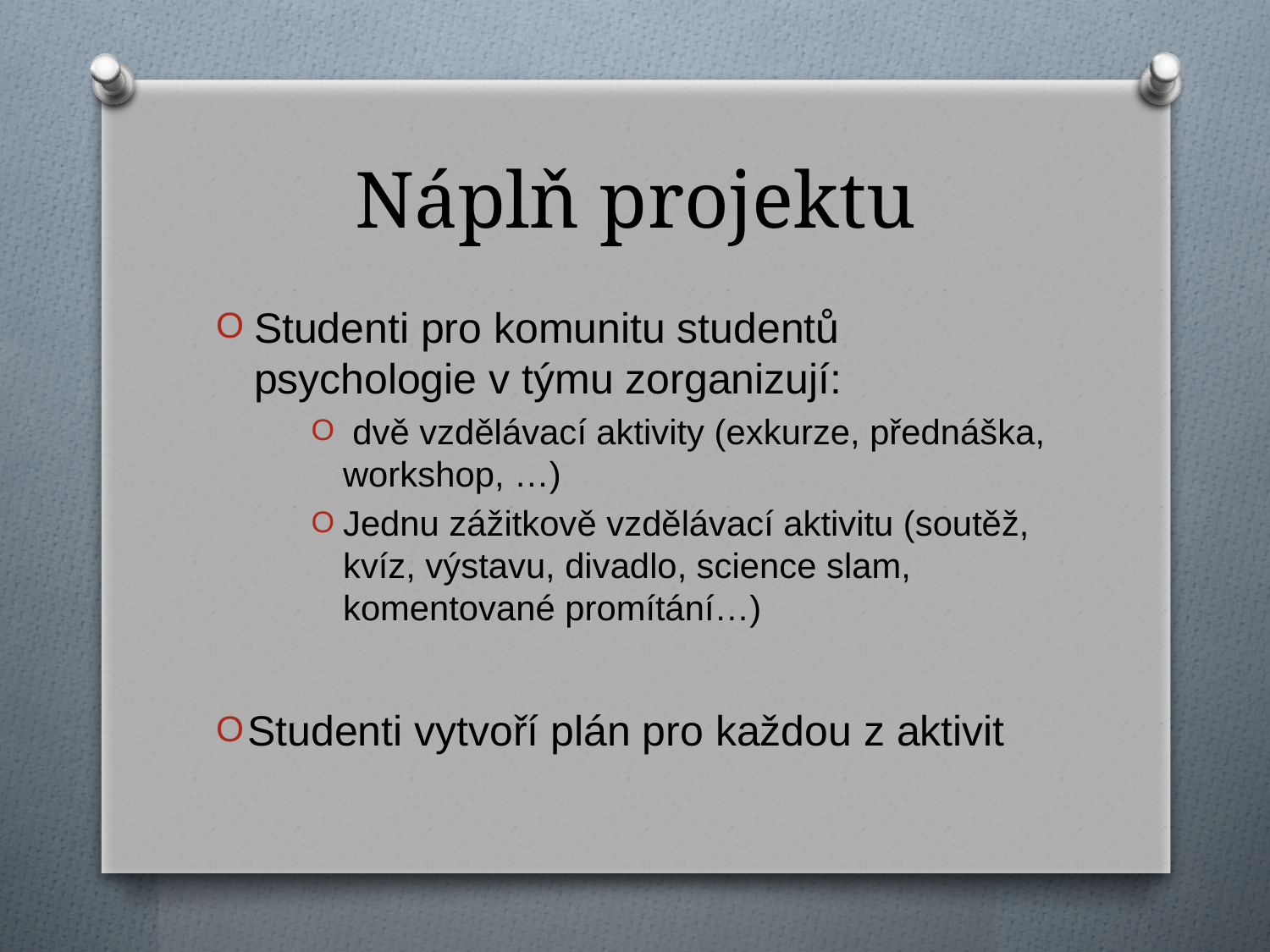

# Náplň projektu
Studenti pro komunitu studentů psychologie v týmu zorganizují:
 dvě vzdělávací aktivity (exkurze, přednáška, workshop, …)
Jednu zážitkově vzdělávací aktivitu (soutěž, kvíz, výstavu, divadlo, science slam, komentované promítání…)

Studenti vytvoří plán pro každou z aktivit